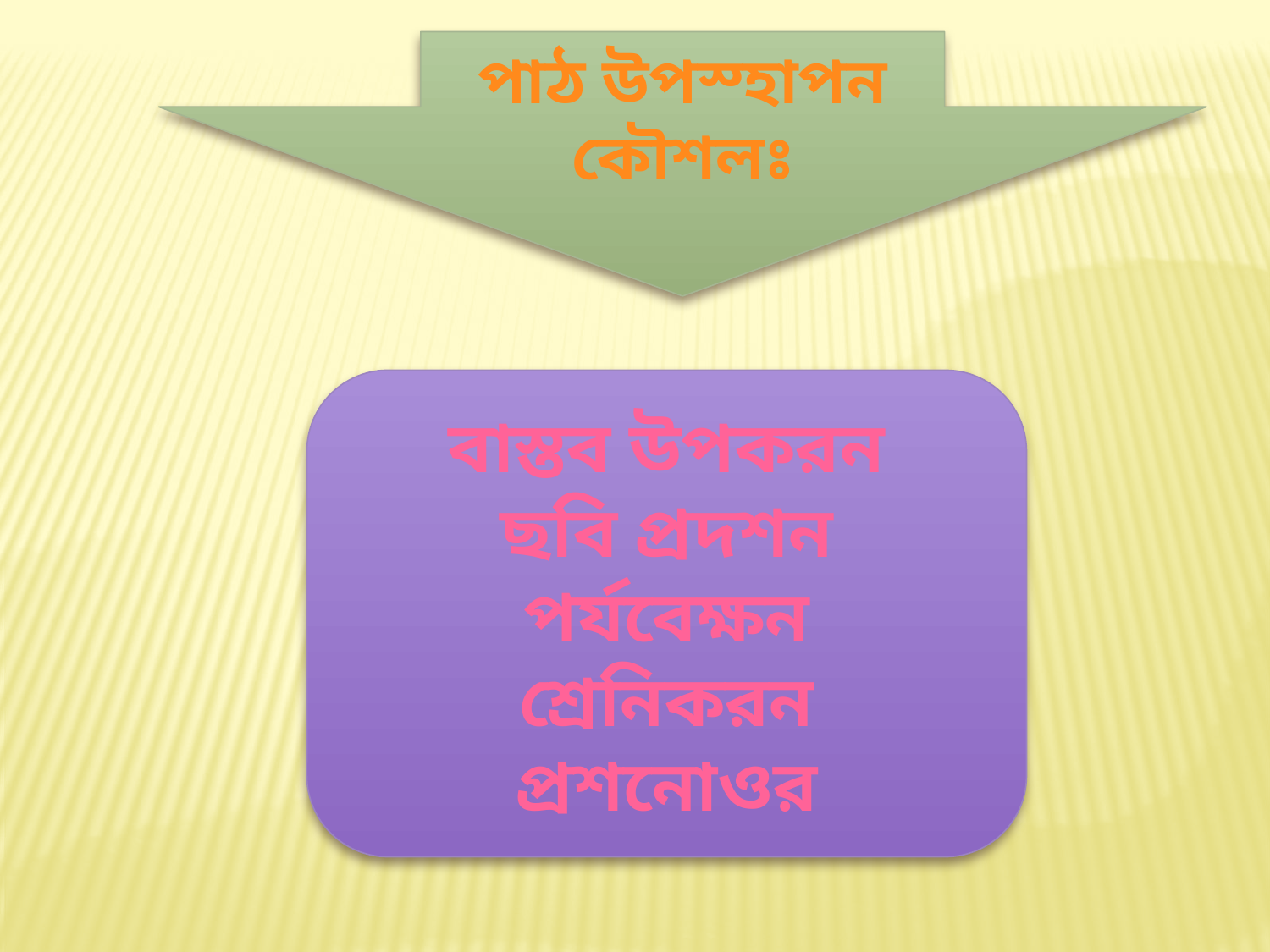

পাঠ উপস্হাপন কৌশলঃ
বাস্তব উপকরন
ছবি প্রদশন
পর্যবেক্ষন
শ্রেনিকরন
প্রশনোওর